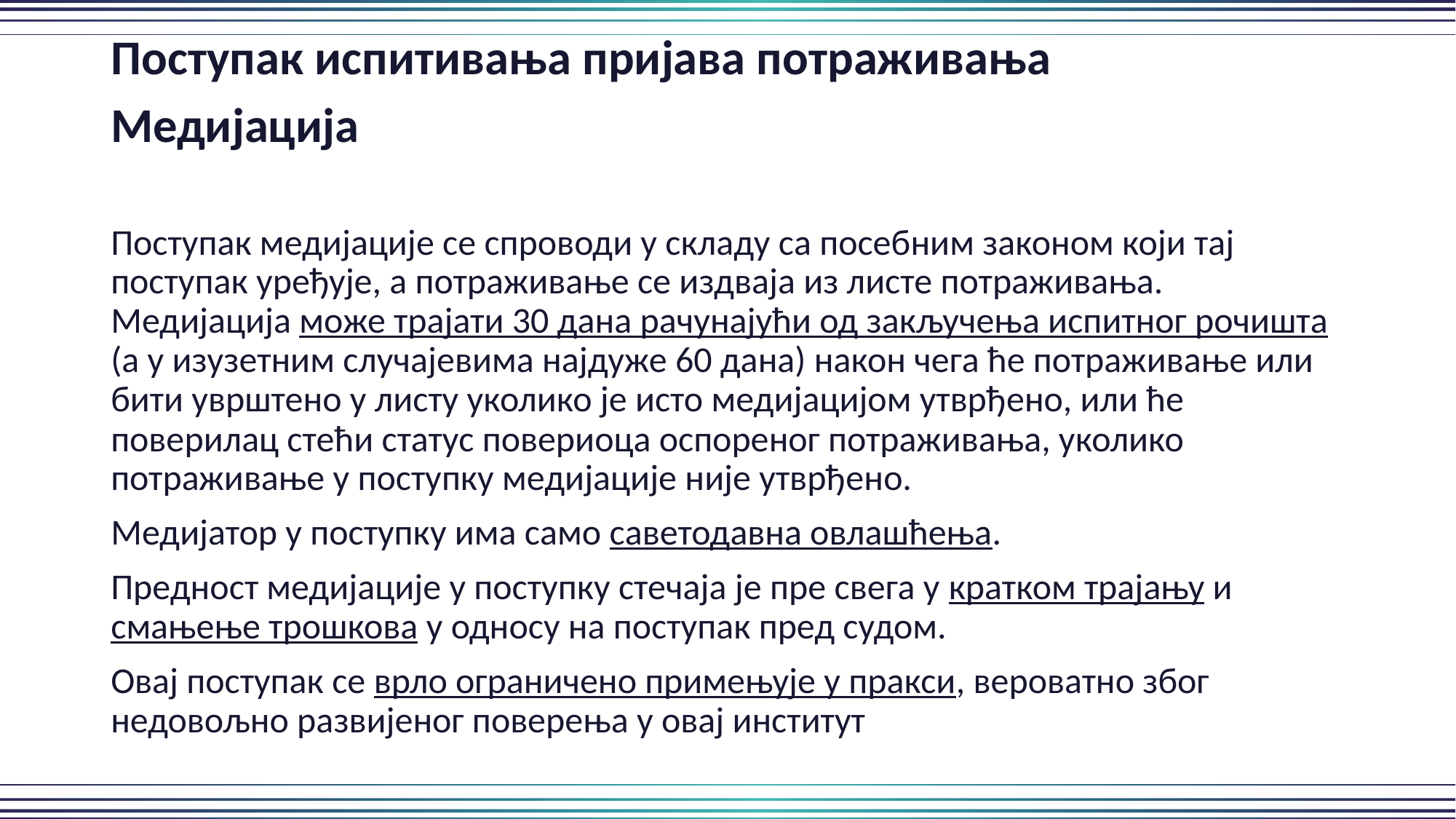

Поступак испитивања пријава потраживања
Медијација
Поступак медијације се спроводи у складу са посебним законом који тај поступак уређује, а потраживање се издваја из листе потраживања. Медијација може трајати 30 дана рачунајући од закључења испитног рочишта (а у изузетним случајевима најдуже 60 дана) након чега ће потраживање или бити уврштено у листу уколико је исто медијацијом утврђено, или ће поверилац стећи статус повериоца оспореног потраживања, уколико потраживање у поступку медијације није утврђено.
Медијатор у поступку има само саветодавна овлашћења.
Предност медијације у поступку стечаја је пре свега у кратком трајању и смањење трошкова у односу на поступак пред судом.
Овај поступак се врло ограничено примењује у пракси, вероватно због недовољно развијеног поверења у овај институт